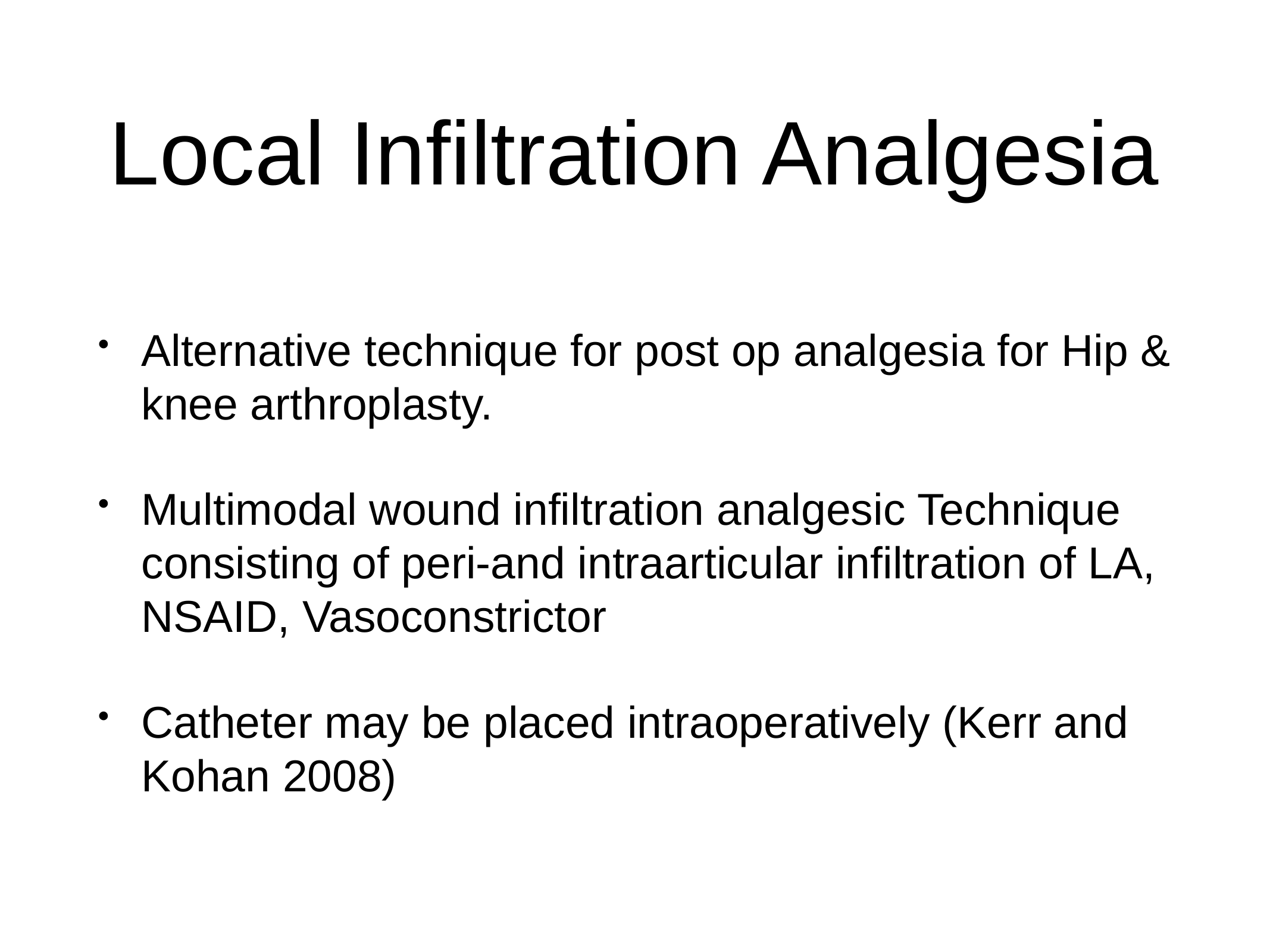

# Local Infiltration Analgesia
Alternative technique for post op analgesia for Hip & knee arthroplasty.
Multimodal wound infiltration analgesic Technique consisting of peri-and intraarticular infiltration of LA, NSAID, Vasoconstrictor
Catheter may be placed intraoperatively (Kerr and Kohan 2008)